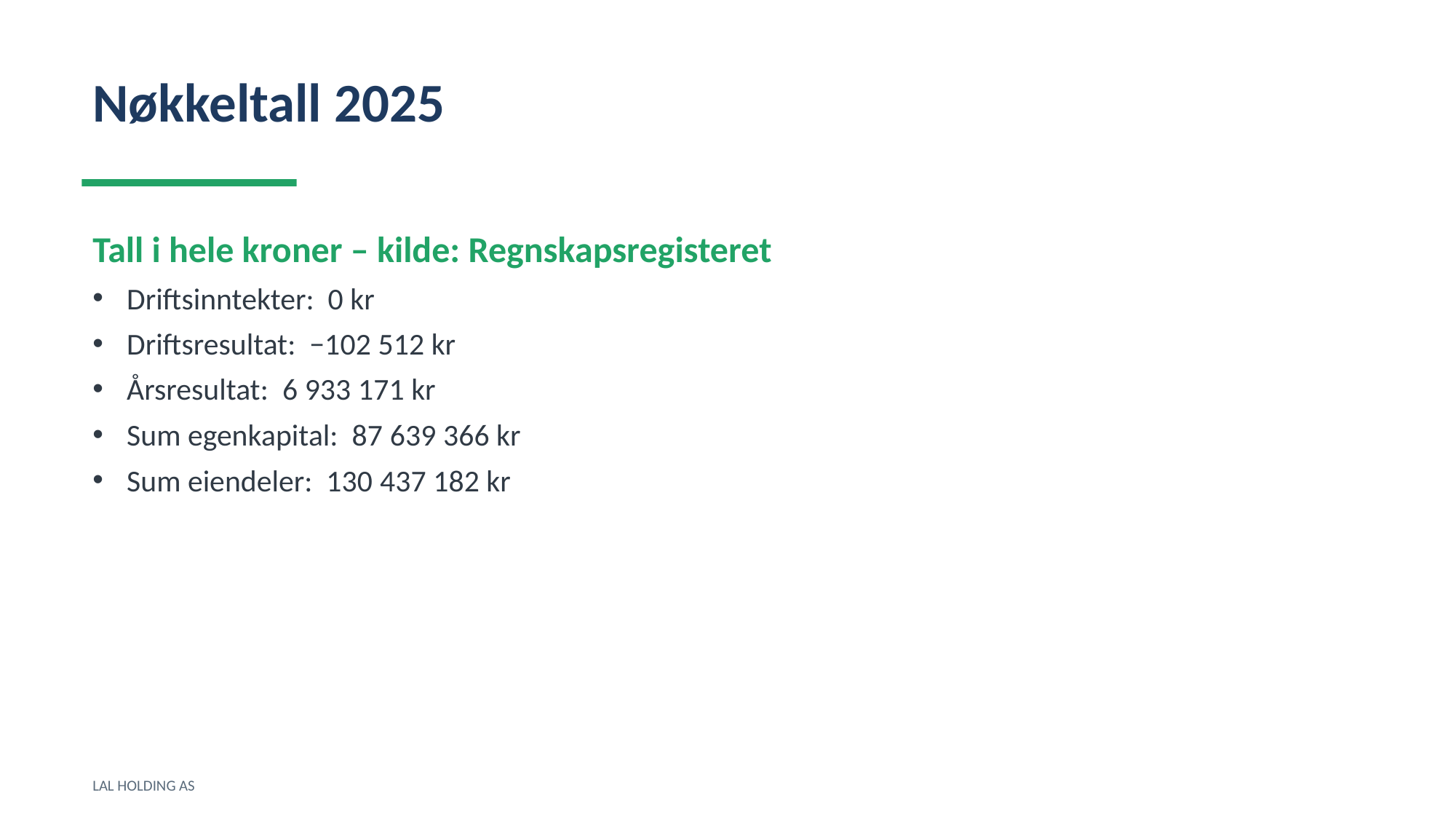

Nøkkeltall 2025

Tall i hele kroner – kilde: Regnskapsregisteret
Driftsinntekter:  0 kr
Driftsresultat:  −102 512 kr
Årsresultat:  6 933 171 kr
Sum egenkapital:  87 639 366 kr
Sum eiendeler:  130 437 182 kr
LAL HOLDING AS